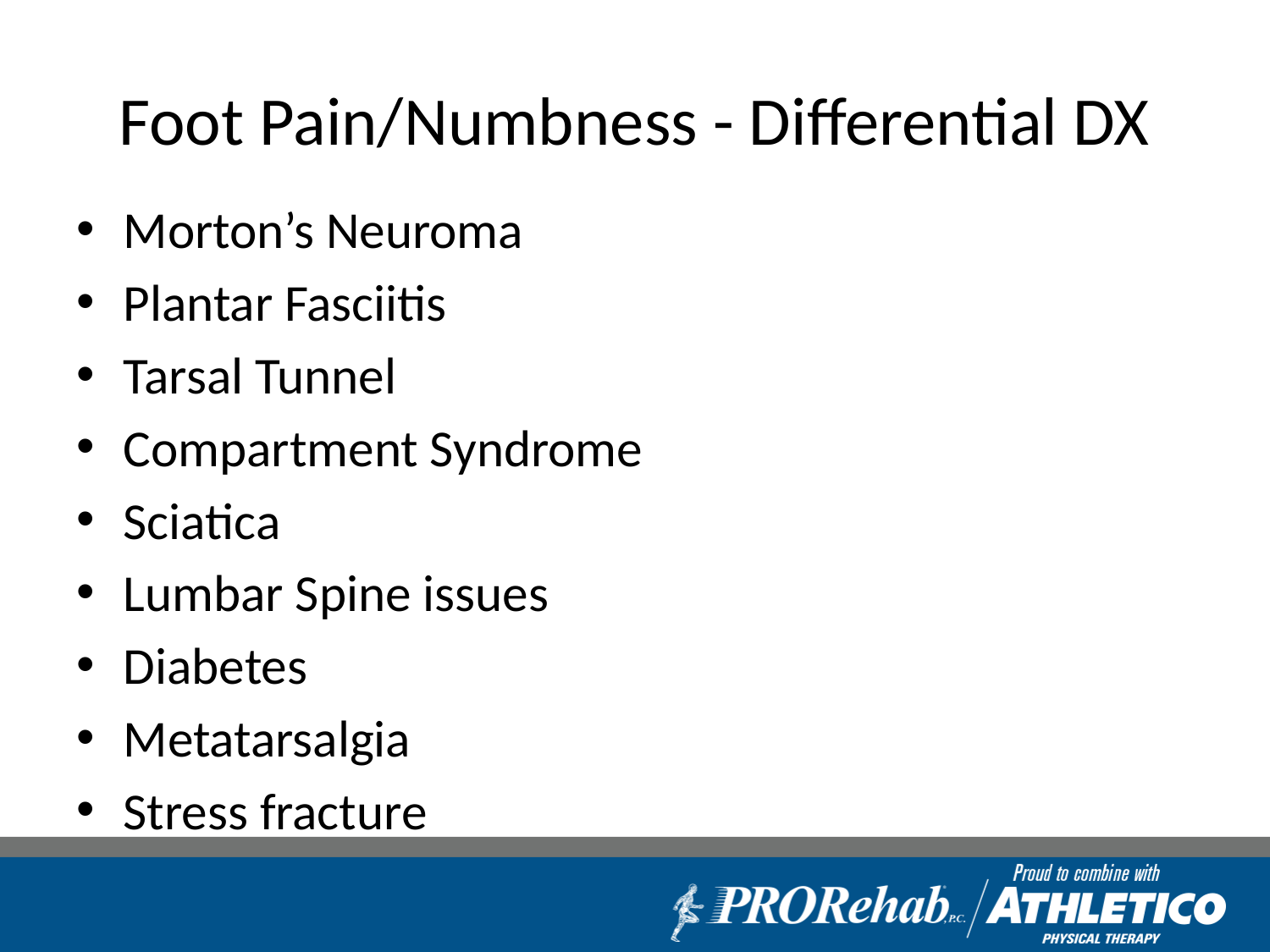

# Foot Pain/Numbness - Differential DX
Morton’s Neuroma
Plantar Fasciitis
Tarsal Tunnel
Compartment Syndrome
Sciatica
Lumbar Spine issues
Diabetes
Metatarsalgia
Stress fracture